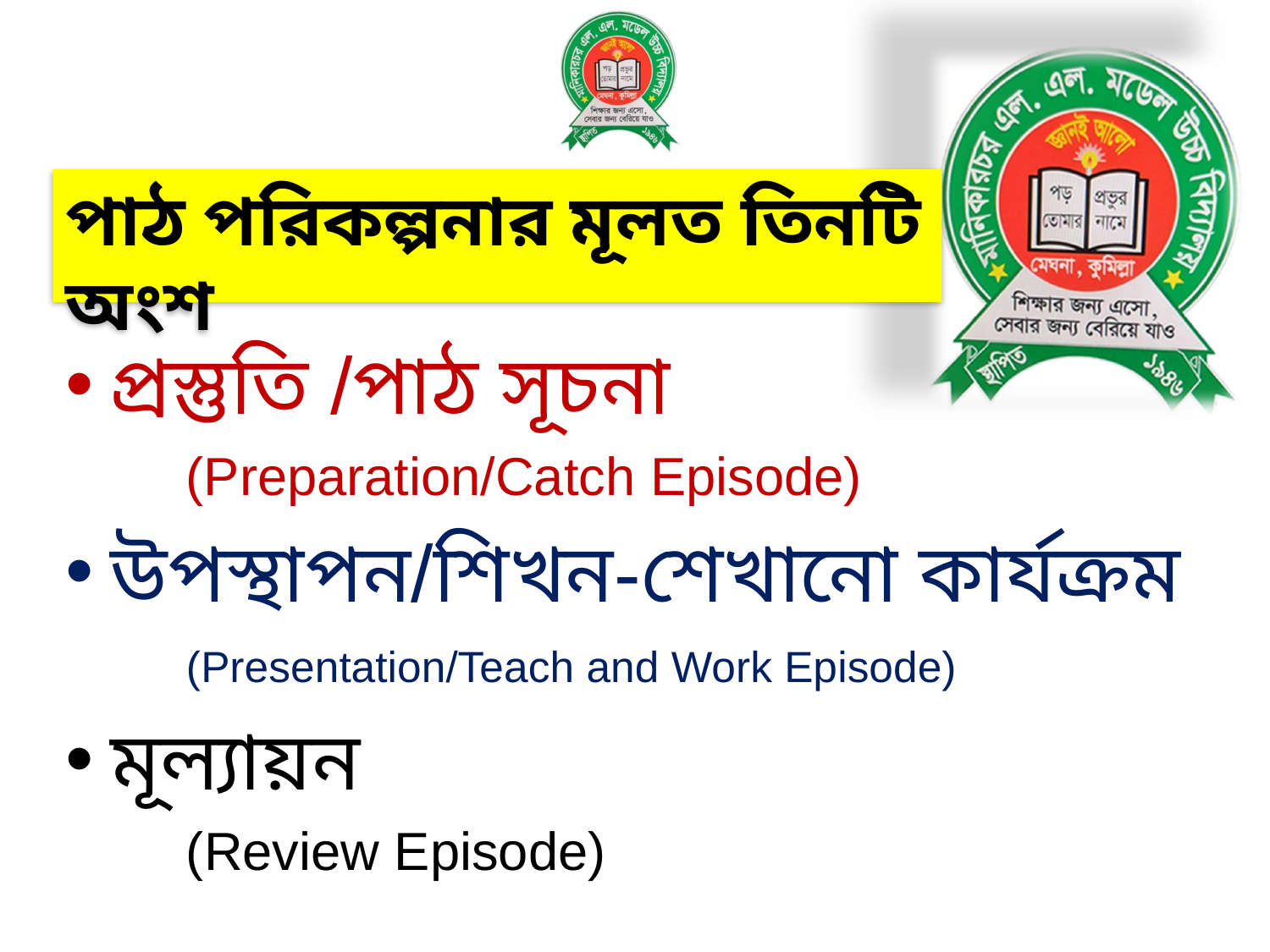

পাঠ পরিকল্পনার মূলত তিনটি অংশ
প্রস্তুতি /পাঠ সূচনা
	(Preparation/Catch Episode)
উপস্থাপন/শিখন-শেখানো কার্যক্রম
	(Presentation/Teach and Work Episode)
মূল্যায়ন
	(Review Episode)